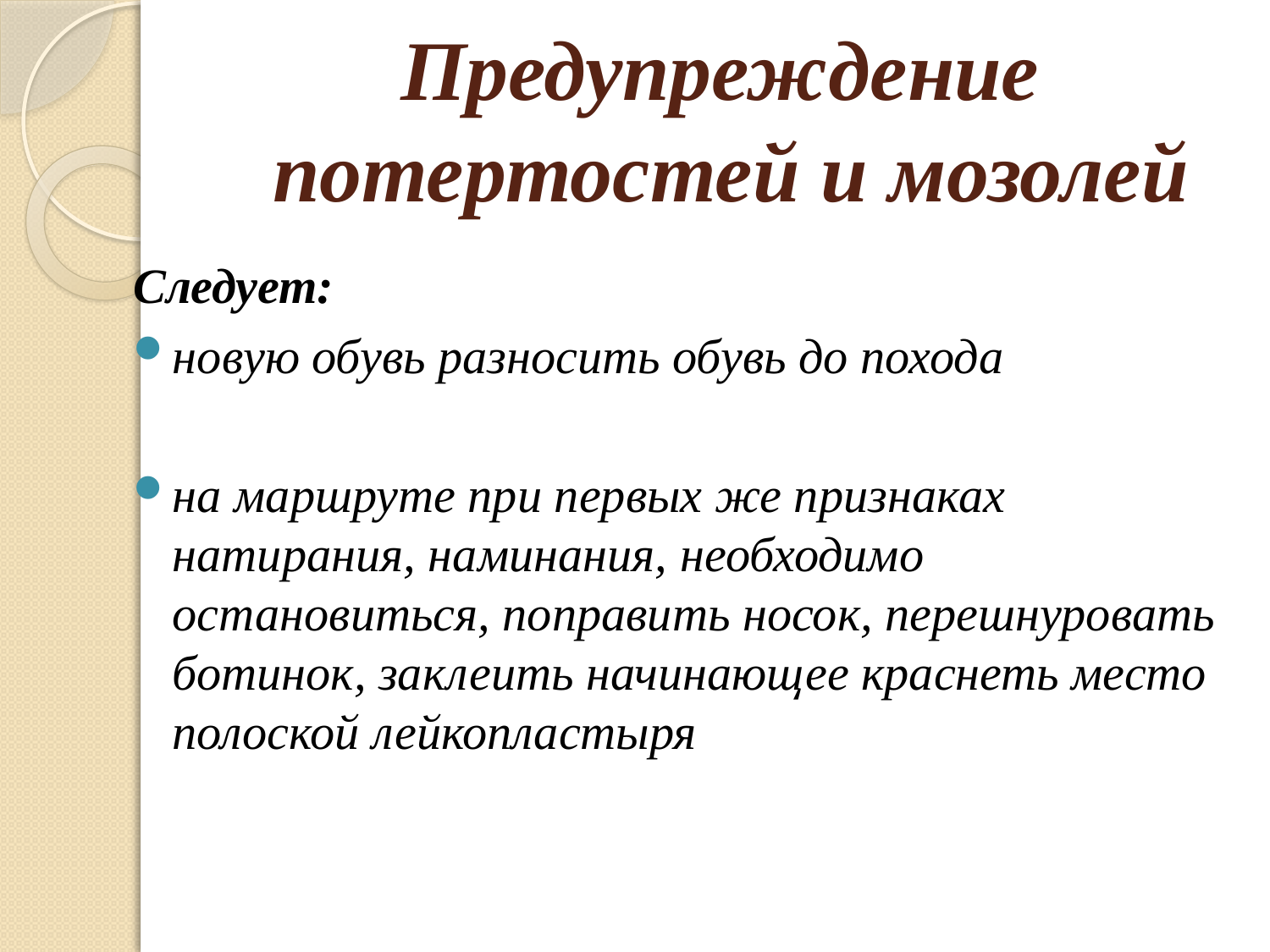

# Предупреждение потертостей и мозолей
Следует:
новую обувь разносить обувь до похода

на маршруте при первых же признаках натирания, наминания, необходимо остановиться, поправить носок, перешнуровать ботинок, заклеить начинающее краснеть место полоской лейкопластыря